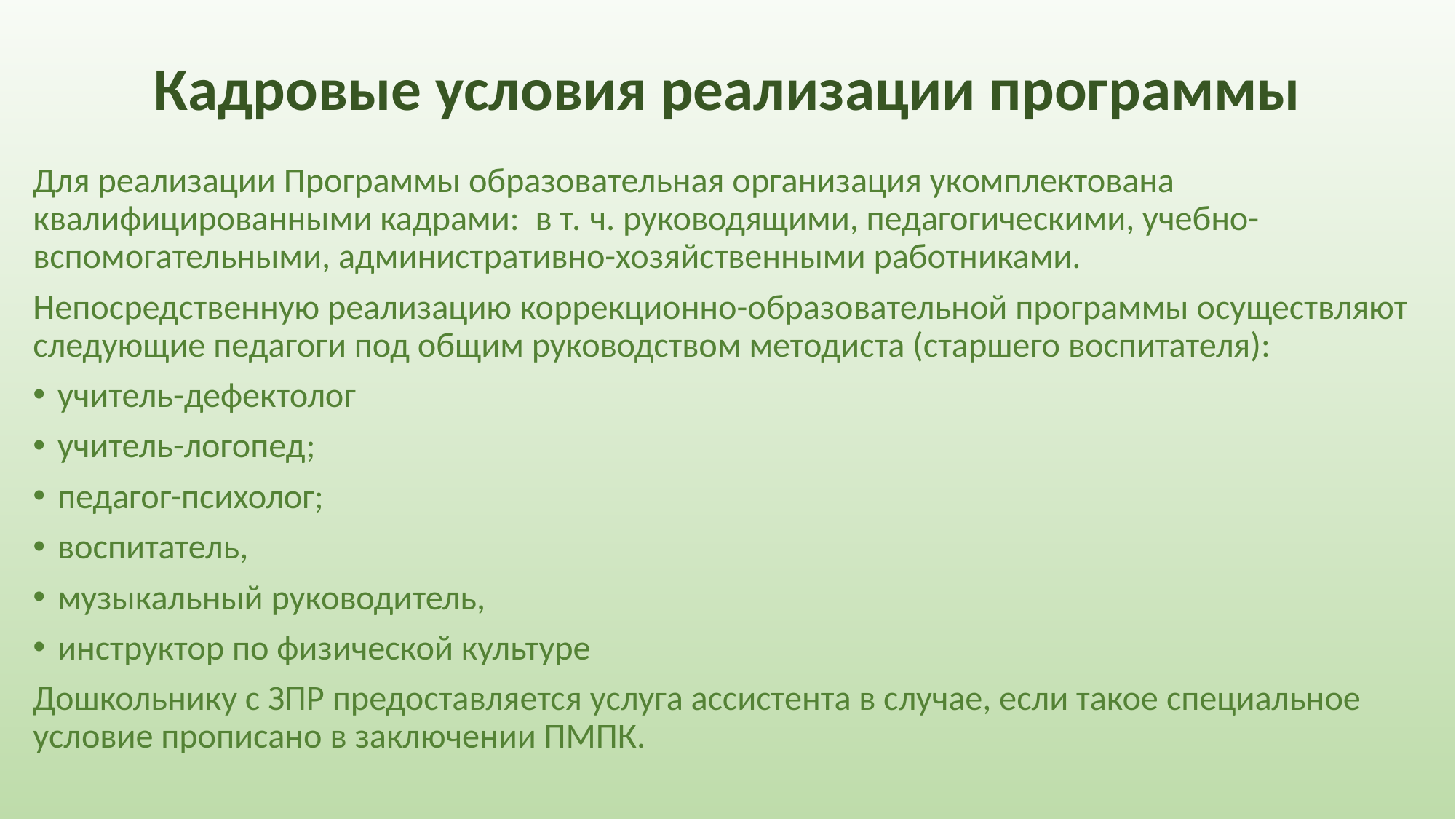

# Кадровые условия реализации программы
Для реализации Программы образовательная организация укомплектована квалифицированными кадрами:  в т. ч. руководящими, педагогическими, учебно-вспомогательными, административно-хозяйственными работниками.
Непосредственную реализацию коррекционно-образовательной программы осуществляют следующие педагоги под общим руководством методиста (старшего воспитателя):
учитель-дефектолог
учитель-логопед;
педагог-психолог;
воспитатель,
музыкальный руководитель,
инструктор по физической культуре
Дошкольнику с ЗПР предоставляется услуга ассистента в случае, если такое специальное условие прописано в заключении ПМПК.